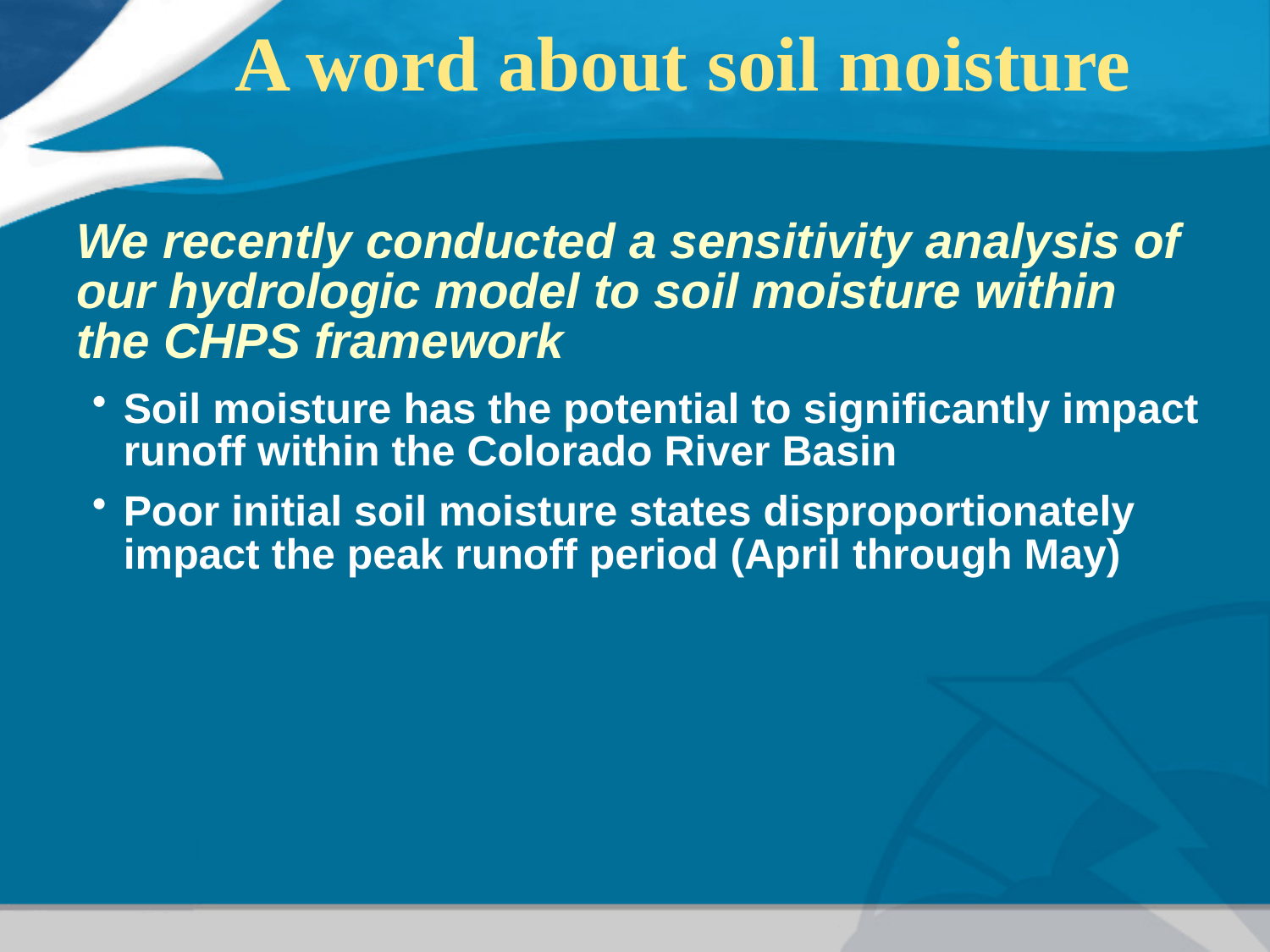

# A word about soil moisture
We recently conducted a sensitivity analysis of our hydrologic model to soil moisture within the CHPS framework
Soil moisture has the potential to significantly impact runoff within the Colorado River Basin
Poor initial soil moisture states disproportionately impact the peak runoff period (April through May)